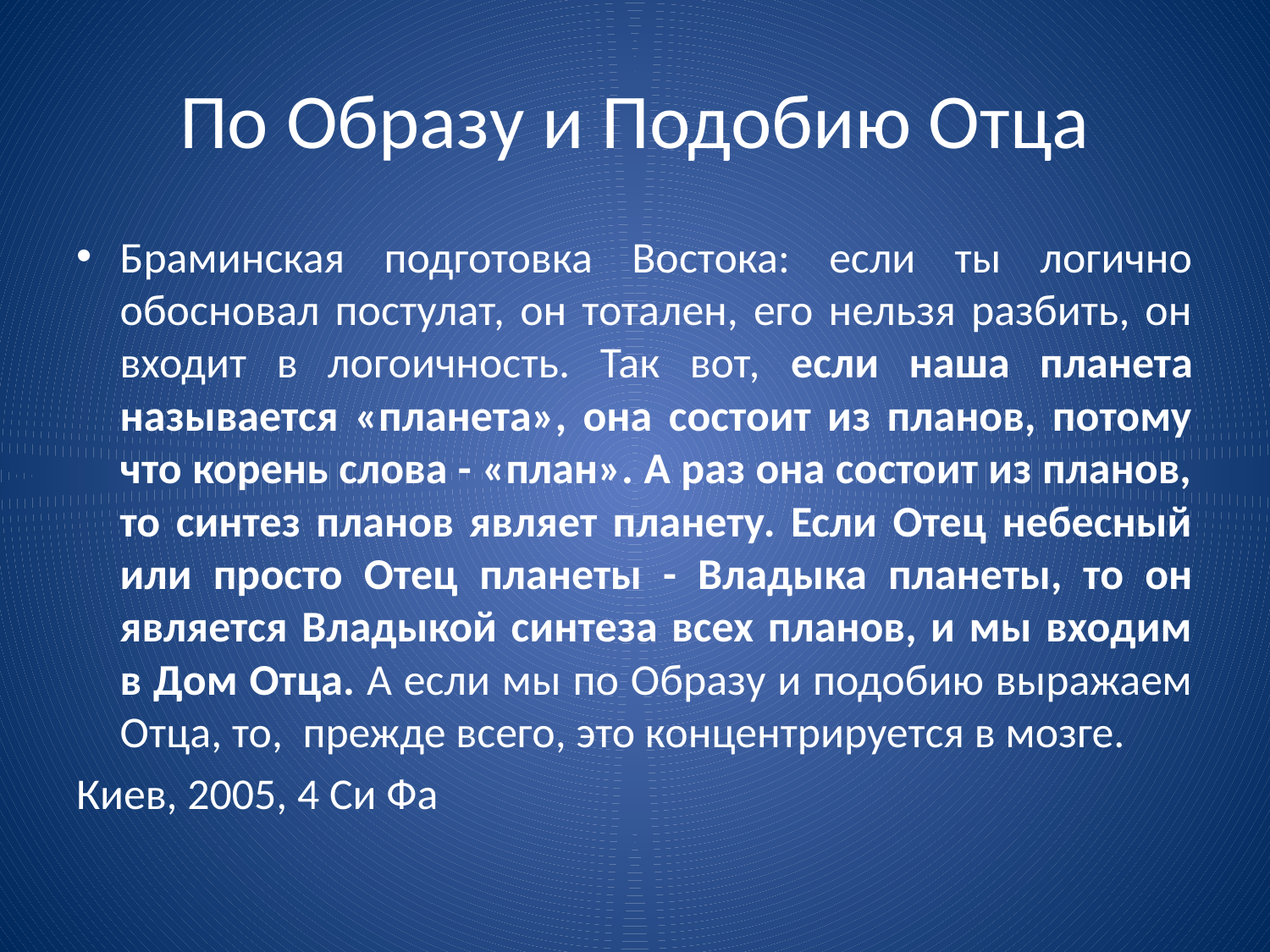

# По Образу и Подобию Отца
Браминская подготовка Востока: если ты логично обосновал постулат, он тотален, его нельзя разбить, он входит в логоичность. Так вот, если наша планета называется «планета», она состоит из планов, потому что корень слова - «план». А раз она состоит из планов, то синтез планов являет планету. Если Отец небесный или просто Отец планеты - Владыка планеты, то он является Владыкой синтеза всех планов, и мы входим в Дом Отца. А если мы по Образу и подобию выражаем Отца, то,  прежде всего, это концентрируется в мозге.
Киев, 2005, 4 Си Фа